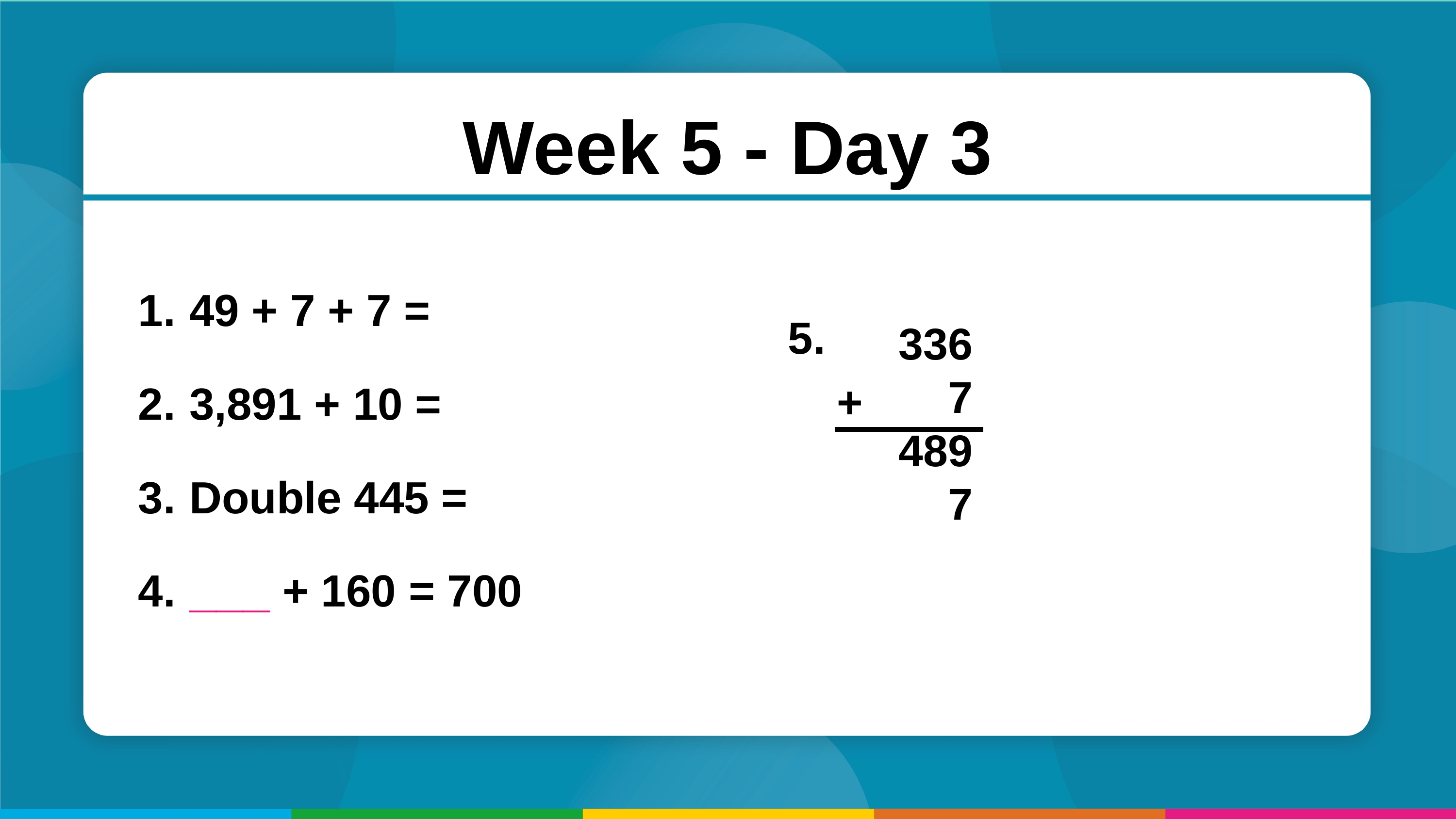

Week 5 - Day 3
 49 + 7 + 7 =
 3,891 + 10 =
 Double 445 =
 ___ + 160 = 700

5.
3367
4897
+